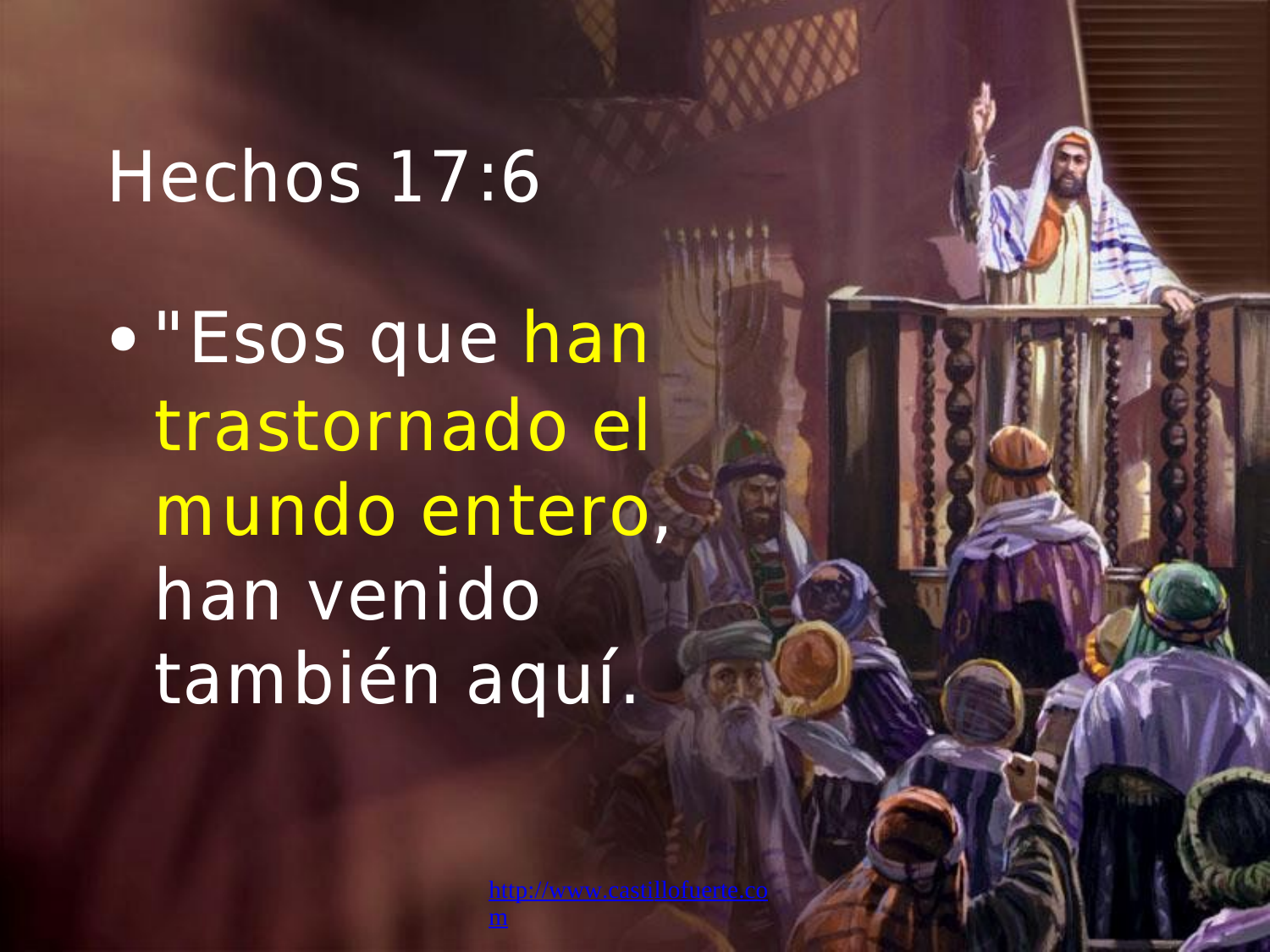

Hechos 17:6
•
"Esos que han
trastornado el mundo entero, han venido también aquí.
http://www.castillofuerte.com